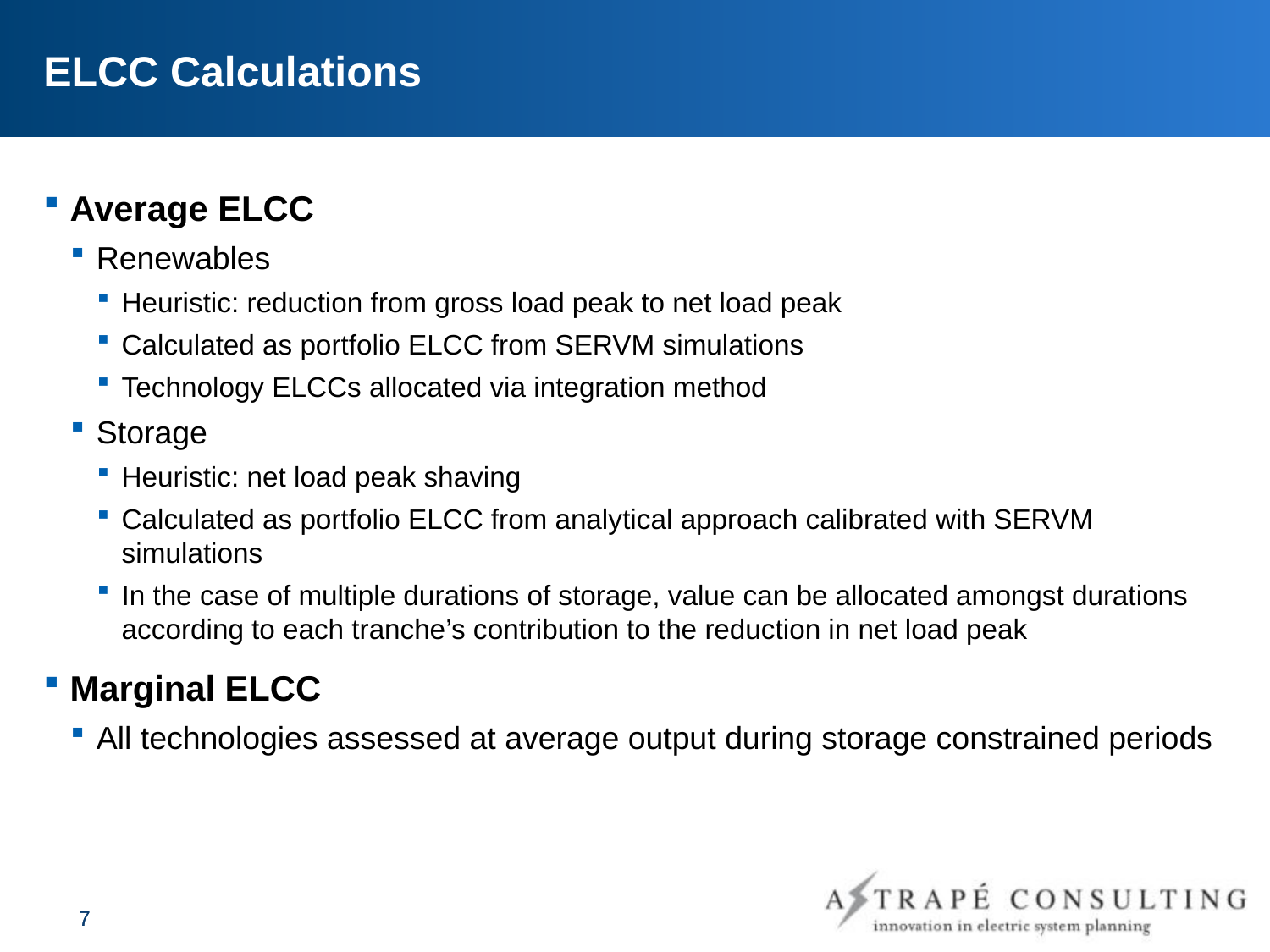

# ELCC Calculations
Average ELCC
Renewables
Heuristic: reduction from gross load peak to net load peak
Calculated as portfolio ELCC from SERVM simulations
Technology ELCCs allocated via integration method
Storage
Heuristic: net load peak shaving
Calculated as portfolio ELCC from analytical approach calibrated with SERVM simulations
In the case of multiple durations of storage, value can be allocated amongst durations according to each tranche’s contribution to the reduction in net load peak
Marginal ELCC
All technologies assessed at average output during storage constrained periods